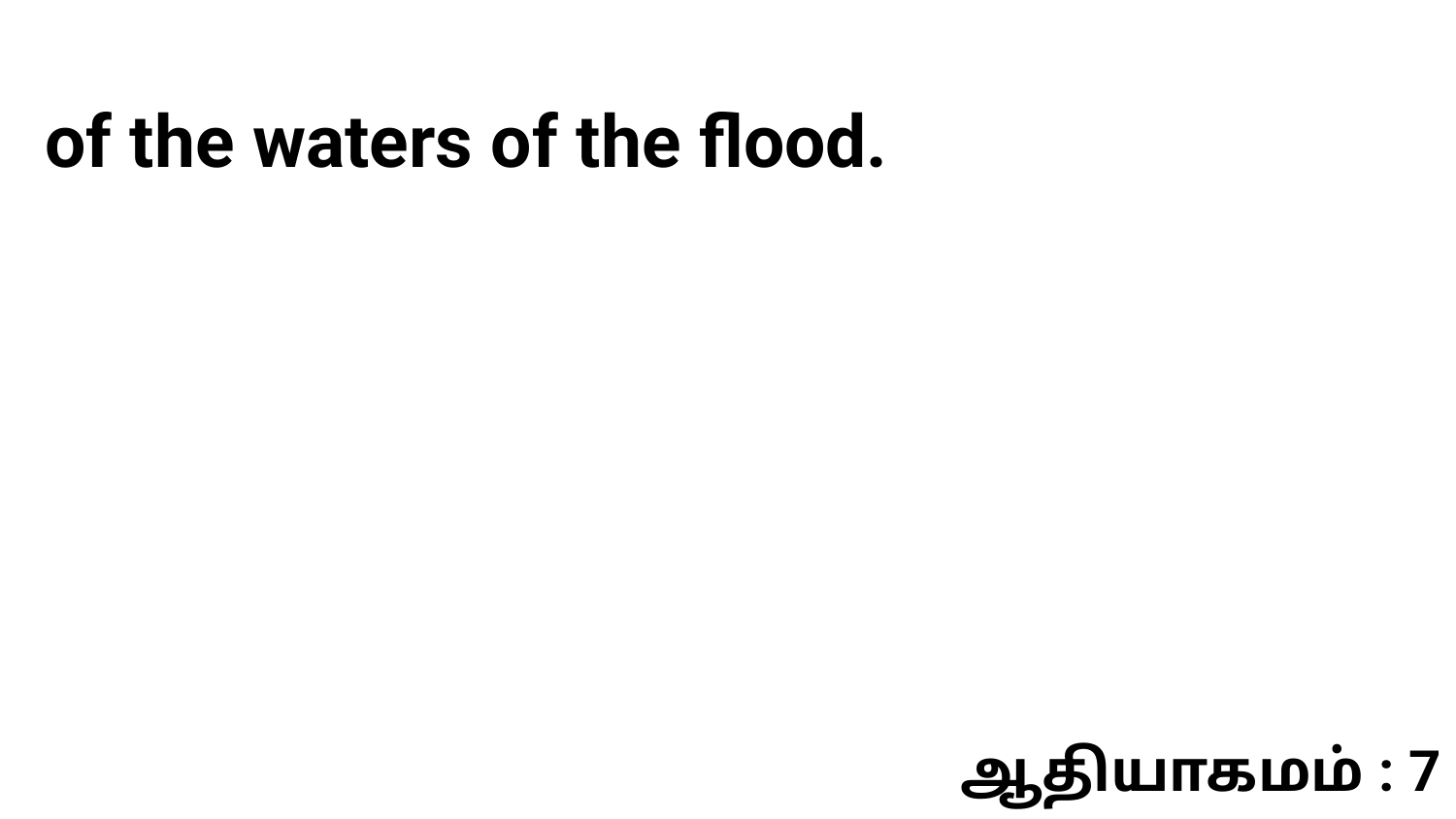

of the waters of the flood.
ஆதியாகமம் : 7